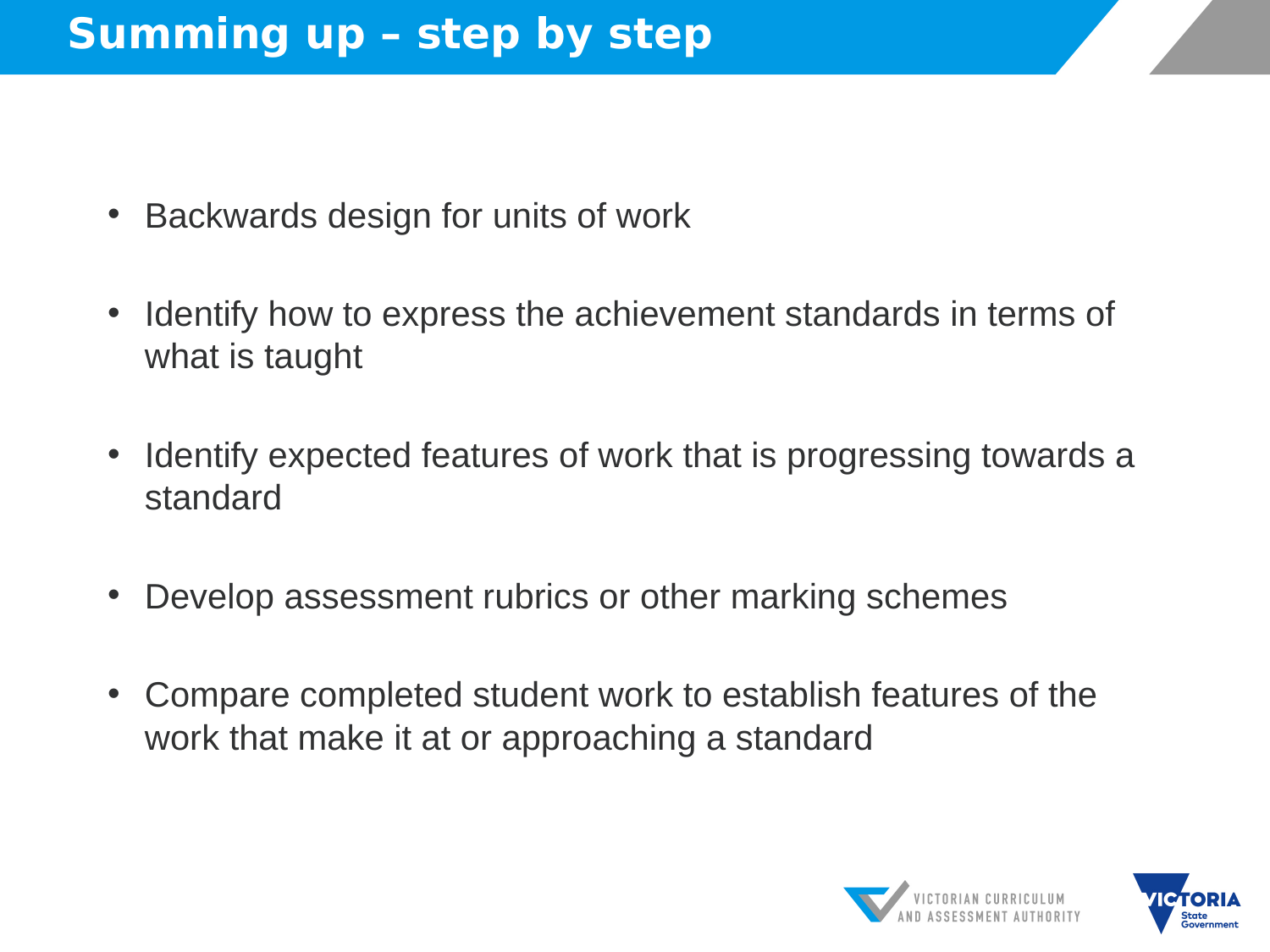

Summing up – step by step
Backwards design for units of work

Identify how to express the achievement standards in terms of what is taught

Identify expected features of work that is progressing towards a standard

Develop assessment rubrics or other marking schemes

Compare completed student work to establish features of the work that make it at or approaching a standard